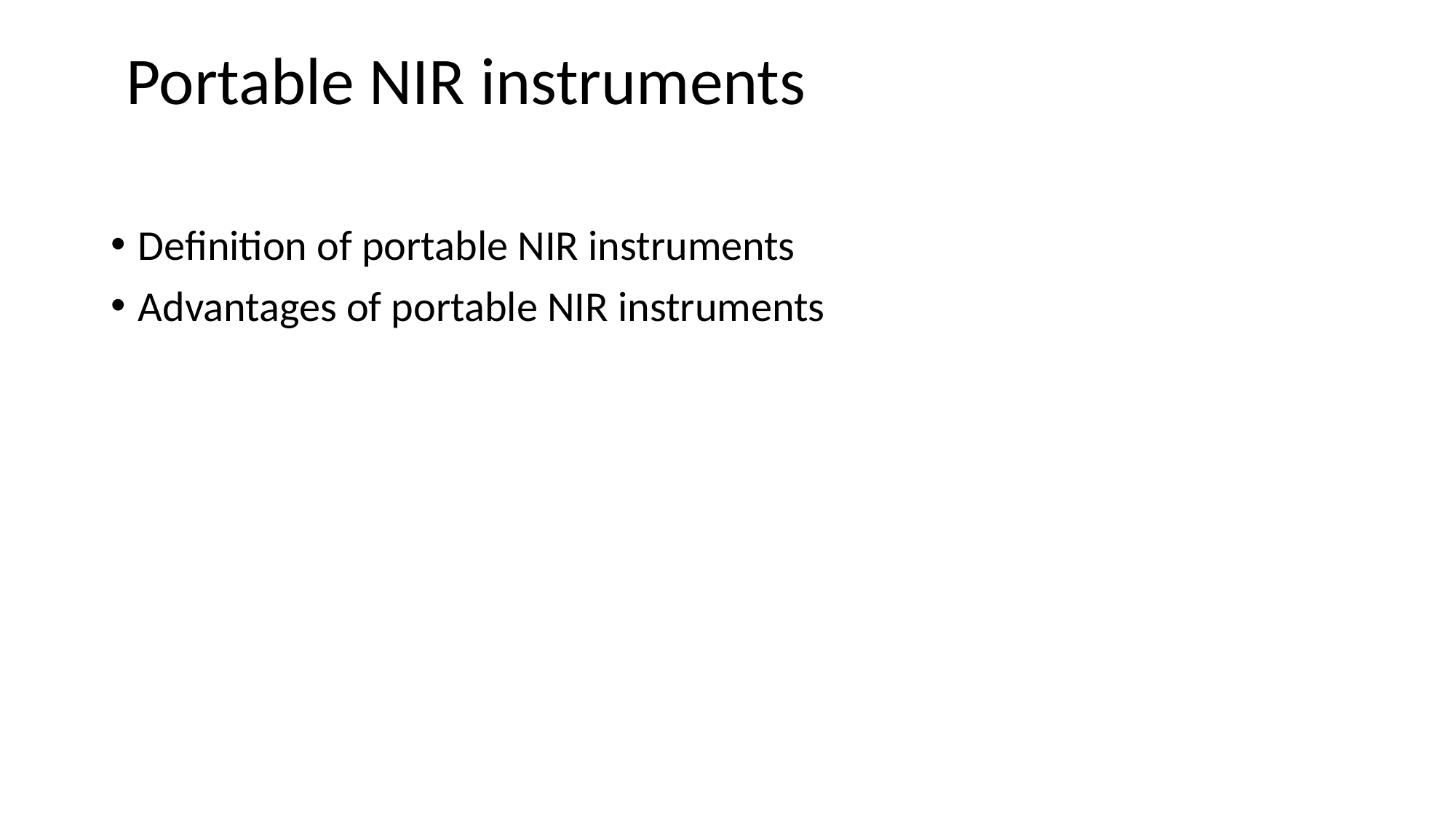

# Portable NIR instruments
Definition of portable NIR instruments
Advantages of portable NIR instruments